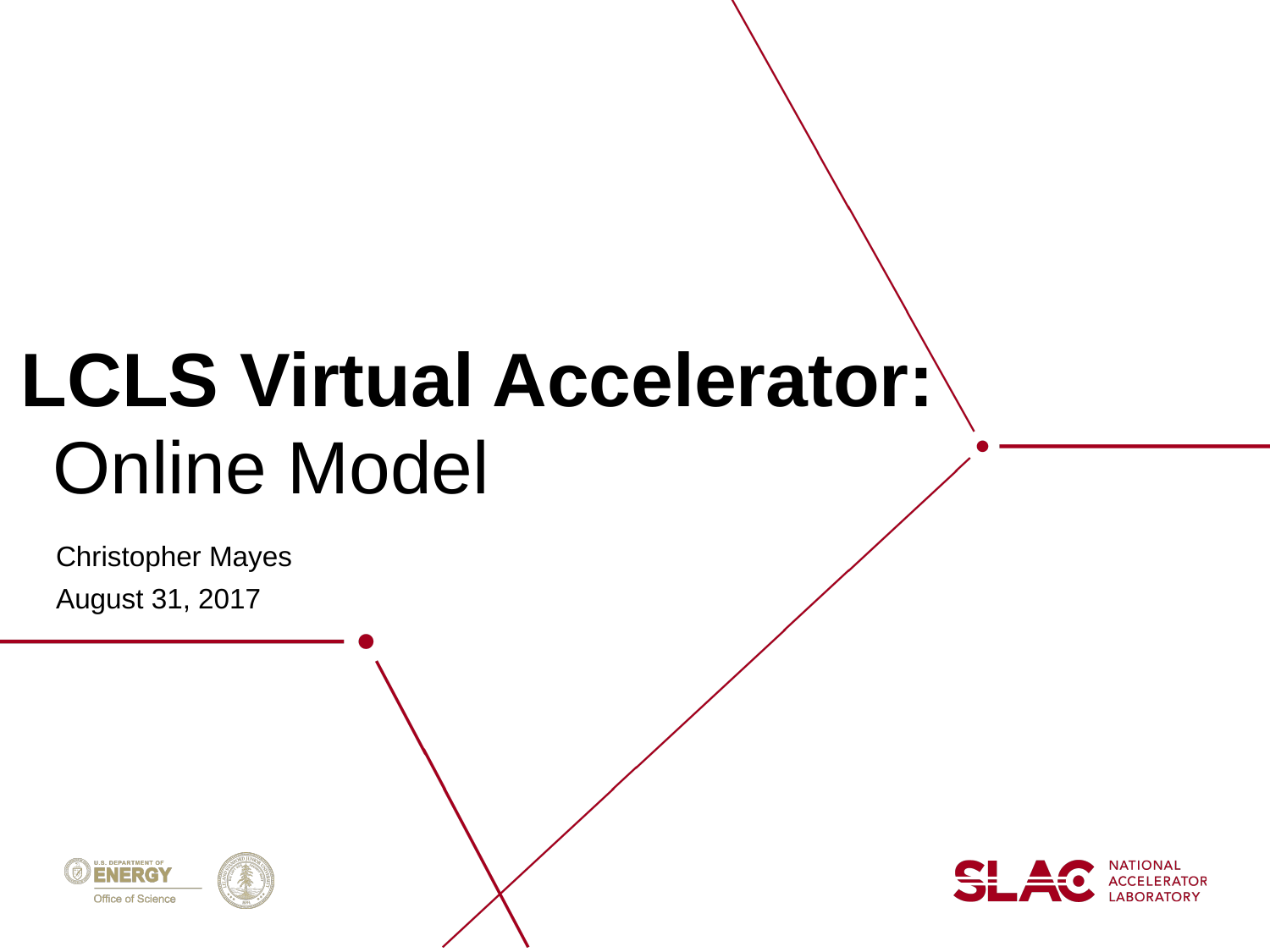

# LCLS Virtual Accelerator:
Online Model
Christopher Mayes
August 31, 2017